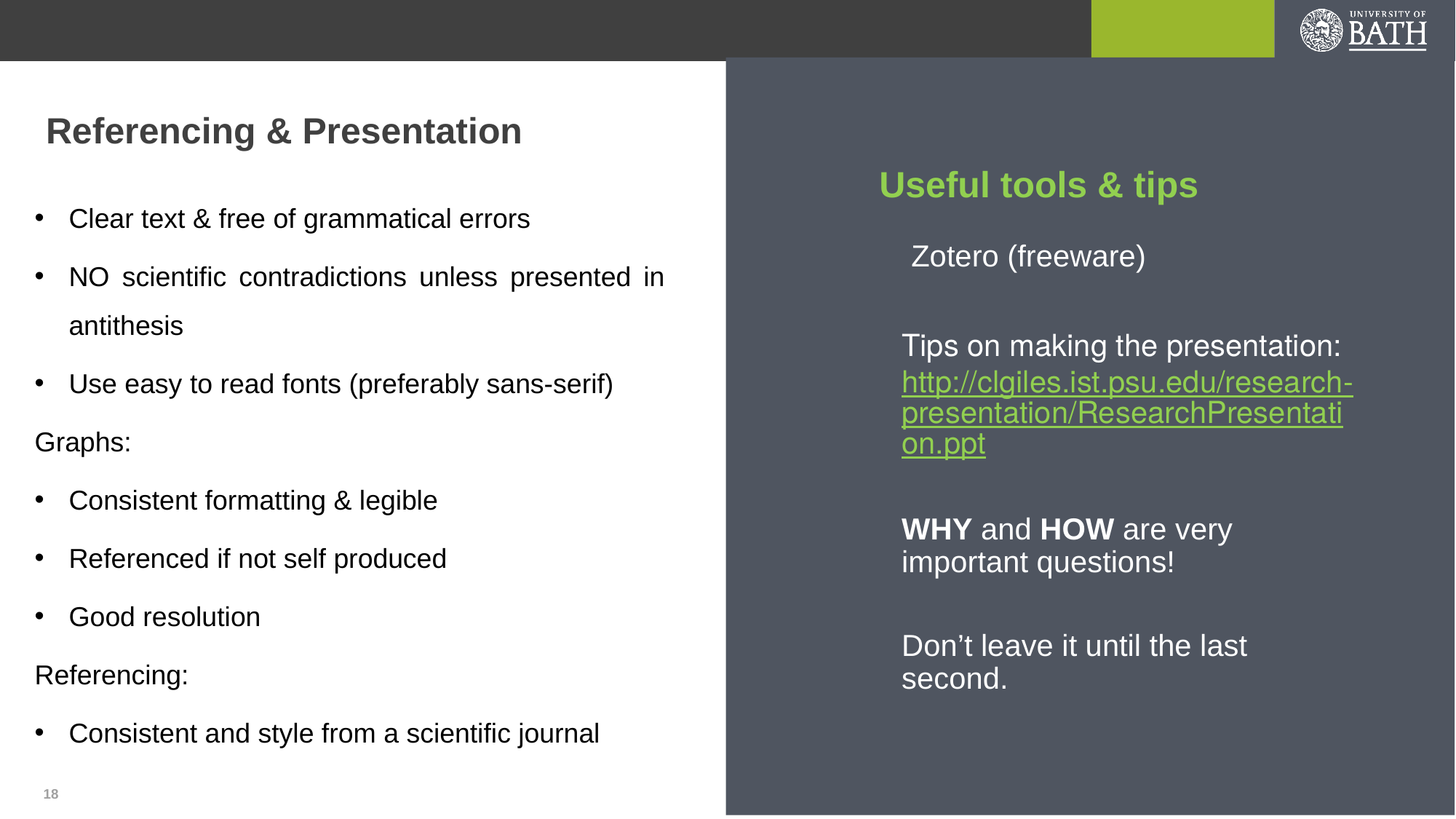

# Referencing & Presentation
Useful tools & tips

Clear text & free of grammatical errors
NO scientific contradictions unless presented in antithesis
Use easy to read fonts (preferably sans-serif)
Graphs:
Consistent formatting & legible
Referenced if not self produced
Good resolution
Referencing:
Consistent and style from a scientific journal

Zotero (freeware)

Tips on making the presentation: http://clgiles.ist.psu.edu/research-presentation/ResearchPresentation.ppt

WHY and HOW are very important questions!

Don’t leave it until the last second.

18